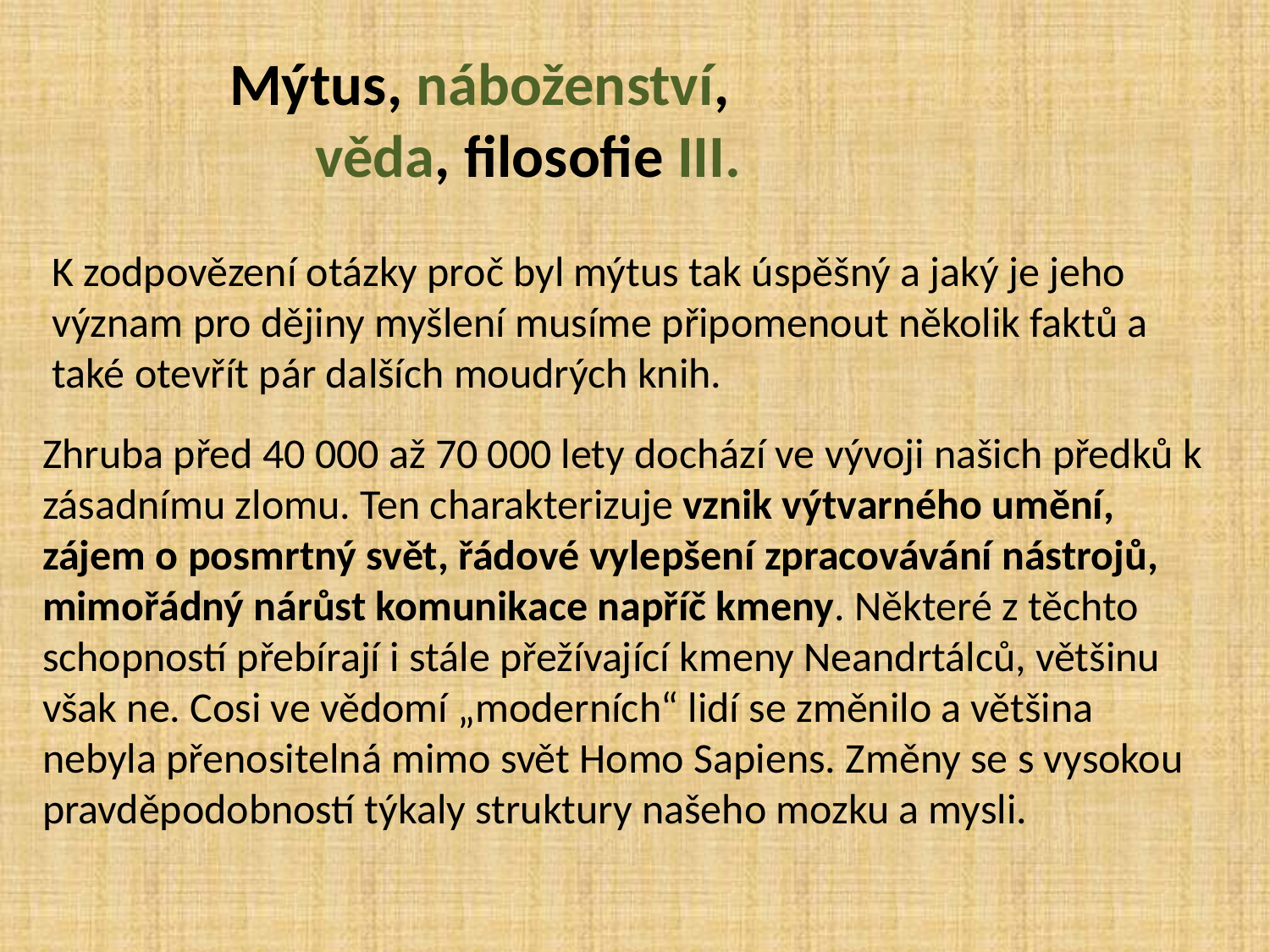

# Mýtus, náboženství, věda, filosofie III.
K zodpovězení otázky proč byl mýtus tak úspěšný a jaký je jeho význam pro dějiny myšlení musíme připomenout několik faktů a také otevřít pár dalších moudrých knih.
Zhruba před 40 000 až 70 000 lety dochází ve vývoji našich předků k zásadnímu zlomu. Ten charakterizuje vznik výtvarného umění, zájem o posmrtný svět, řádové vylepšení zpracovávání nástrojů, mimořádný nárůst komunikace napříč kmeny. Některé z těchto schopností přebírají i stále přežívající kmeny Neandrtálců, většinu však ne. Cosi ve vědomí „moderních“ lidí se změnilo a většina nebyla přenositelná mimo svět Homo Sapiens. Změny se s vysokou pravděpodobností týkaly struktury našeho mozku a mysli.